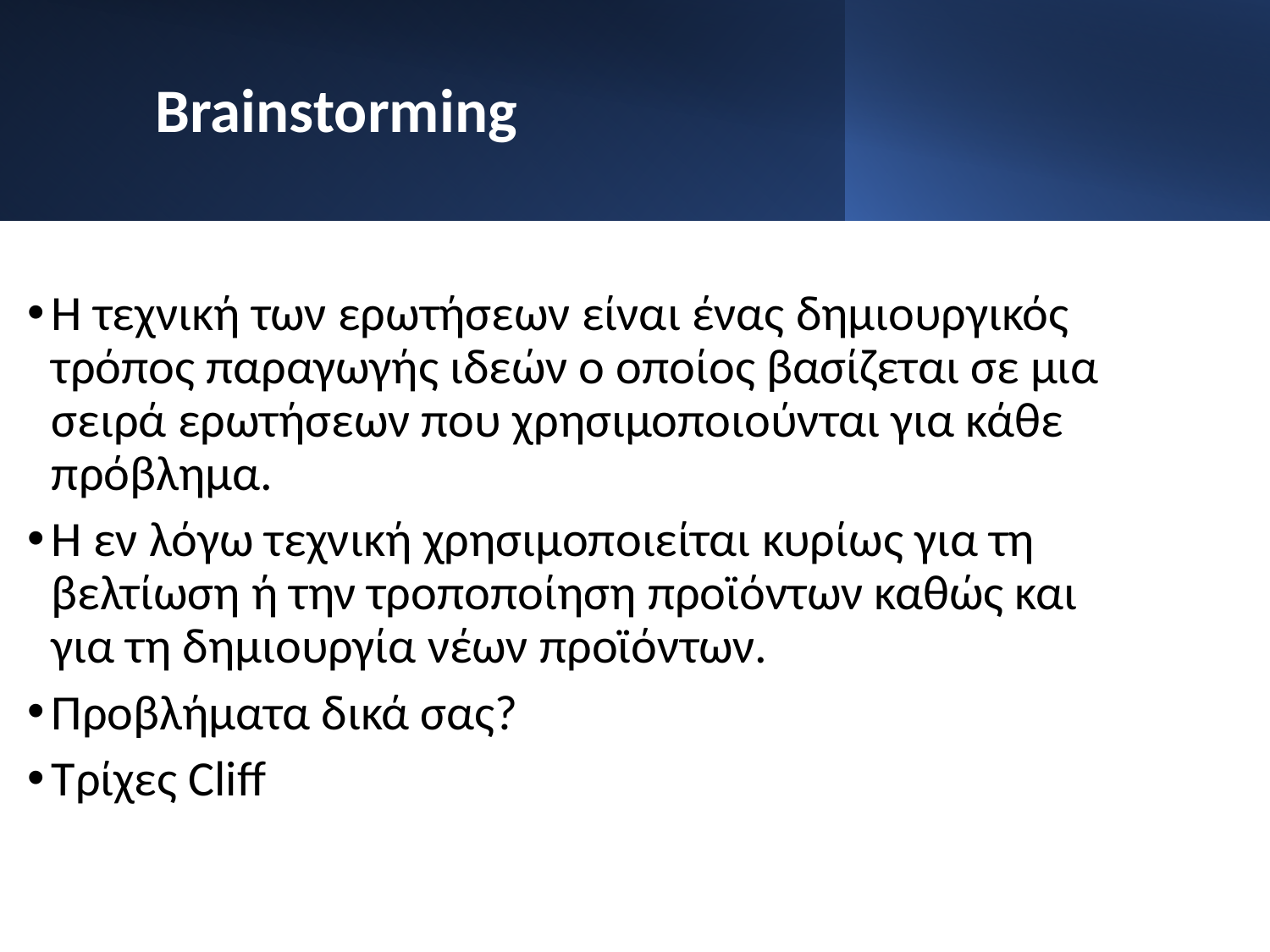

# Brainstorming
Η τεχνική των ερωτήσεων είναι ένας δημιουργικός τρόπος παραγωγής ιδεών ο οποίος βασίζεται σε μια σειρά ερωτήσεων που χρησιμοποιούνται για κάθε πρόβλημα.
Η εν λόγω τεχνική χρησιμοποιείται κυρίως για τη βελτίωση ή την τροποποίηση προϊόντων καθώς και για τη δημιουργία νέων προϊόντων.
Προβλήματα δικά σας?
Τρίχες Cliff